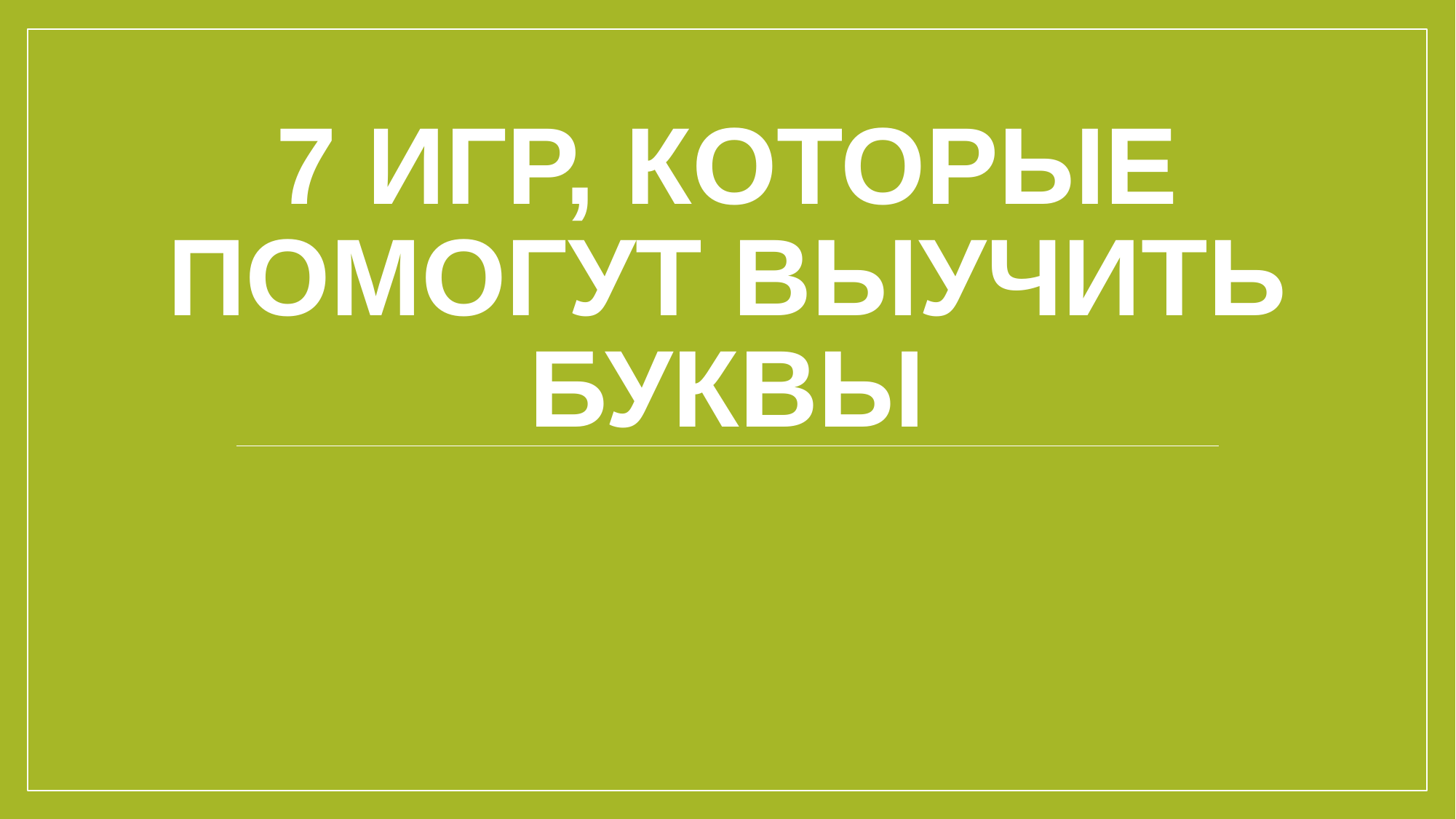

# 7 игр, которые помогут выучить буквы